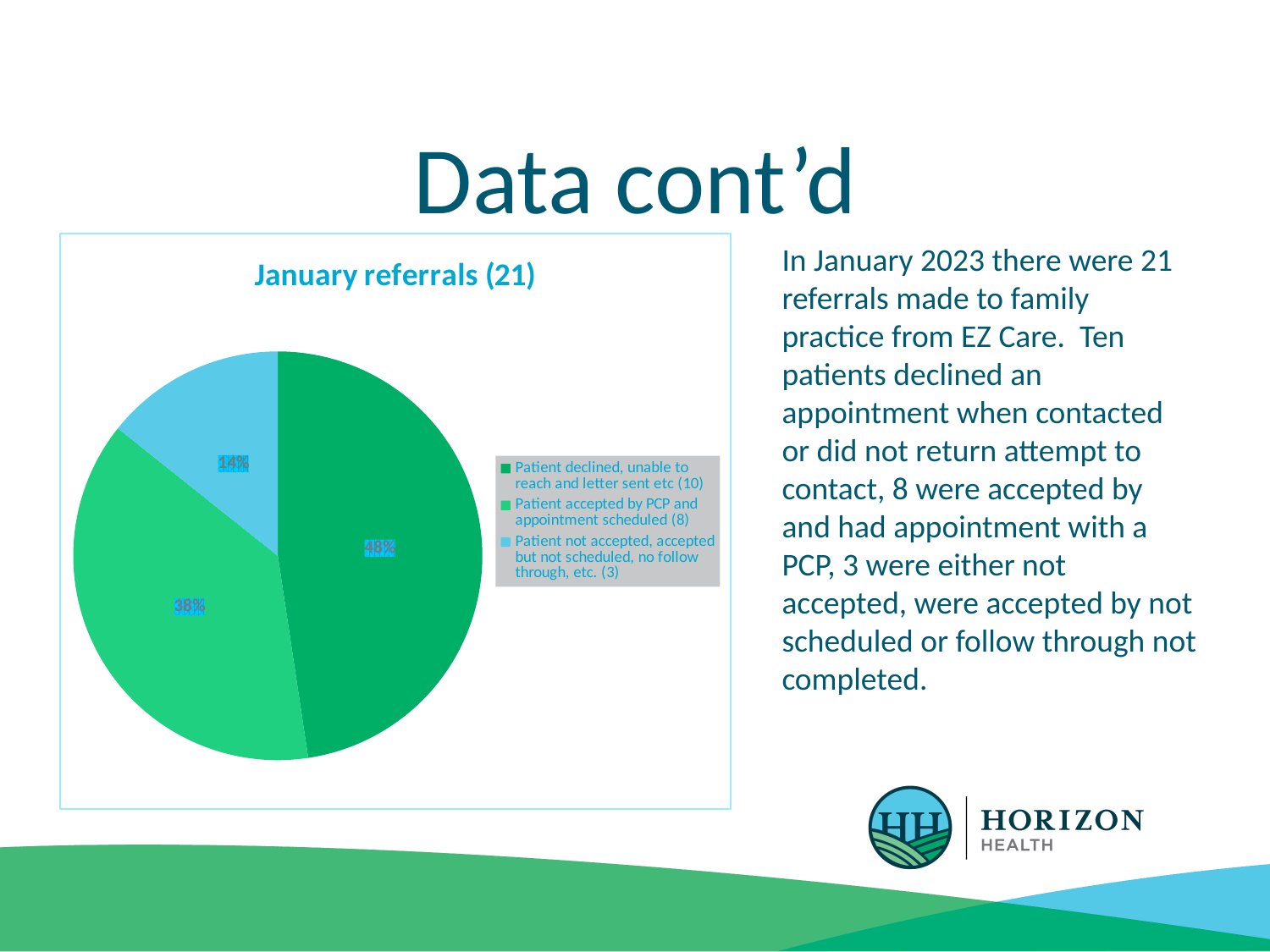

# Data cont’d
In January 2023 there were 21 referrals made to family practice from EZ Care.  Ten patients declined an appointment when contacted or did not return attempt to contact, 8 were accepted by and had appointment with a PCP, 3 were either not accepted, were accepted by not scheduled or follow through not completed.

### Chart: January referrals (21)

| Category | January referrals |
|---|---|
| Patient declined, unable to reach and letter sent etc (10) | 10.0 |
| Patient accepted by PCP and appointment scheduled (8) | 8.0 |
| Patient not accepted, accepted but not scheduled, no follow through, etc. (3) | 3.0 |